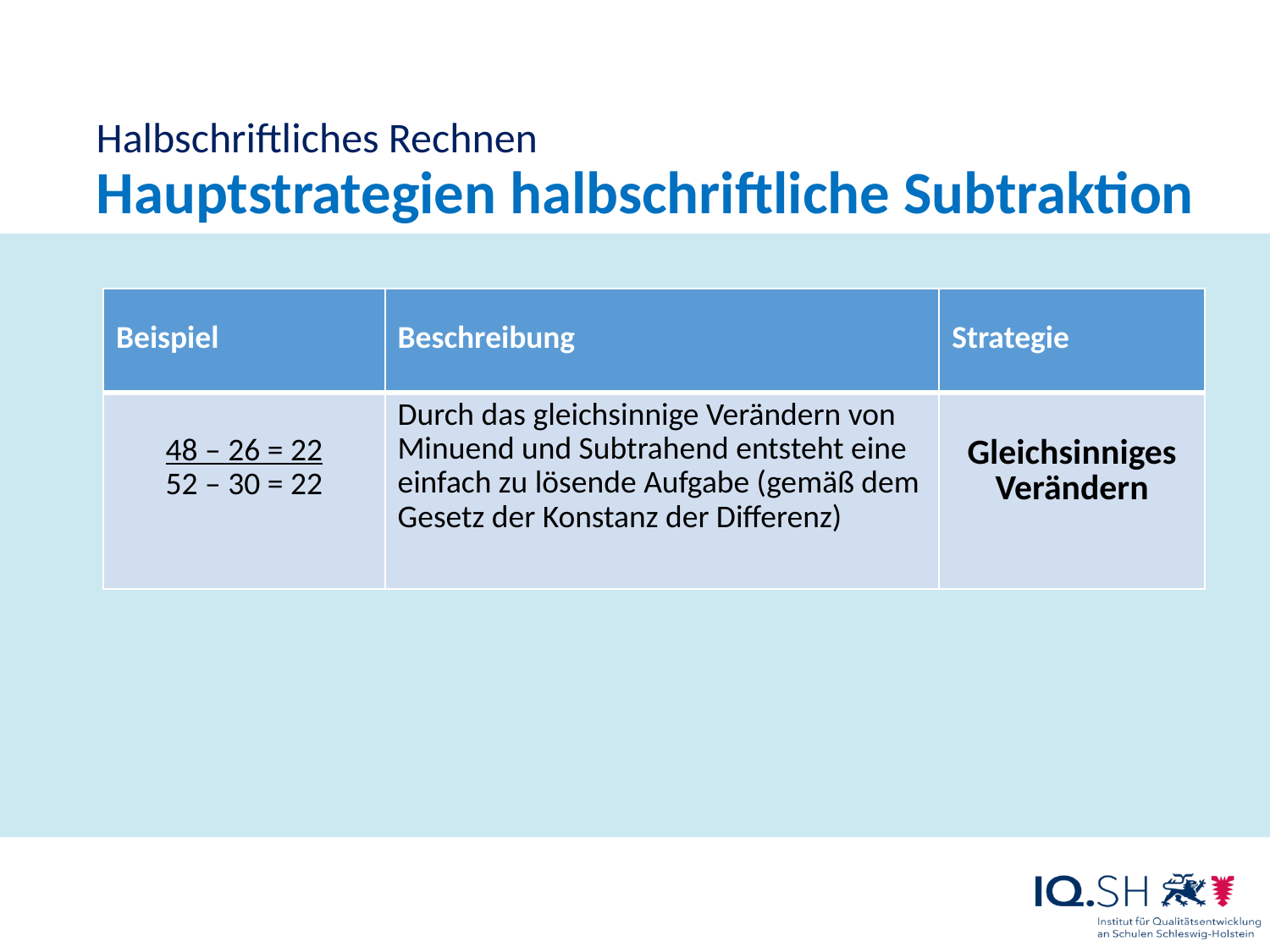

Halbschriftliches Rechnen
Hauptstrategien halbschriftliche Subtraktion
| Beispiel | Beschreibung | Strategie |
| --- | --- | --- |
| 48 – 26 = 22 52 – 30 = 22 | Durch das gleichsinnige Verändern von Minuend und Subtrahend entsteht eine einfach zu lösende Aufgabe (gemäß dem Gesetz der Konstanz der Differenz) | Gleichsinniges Verändern |